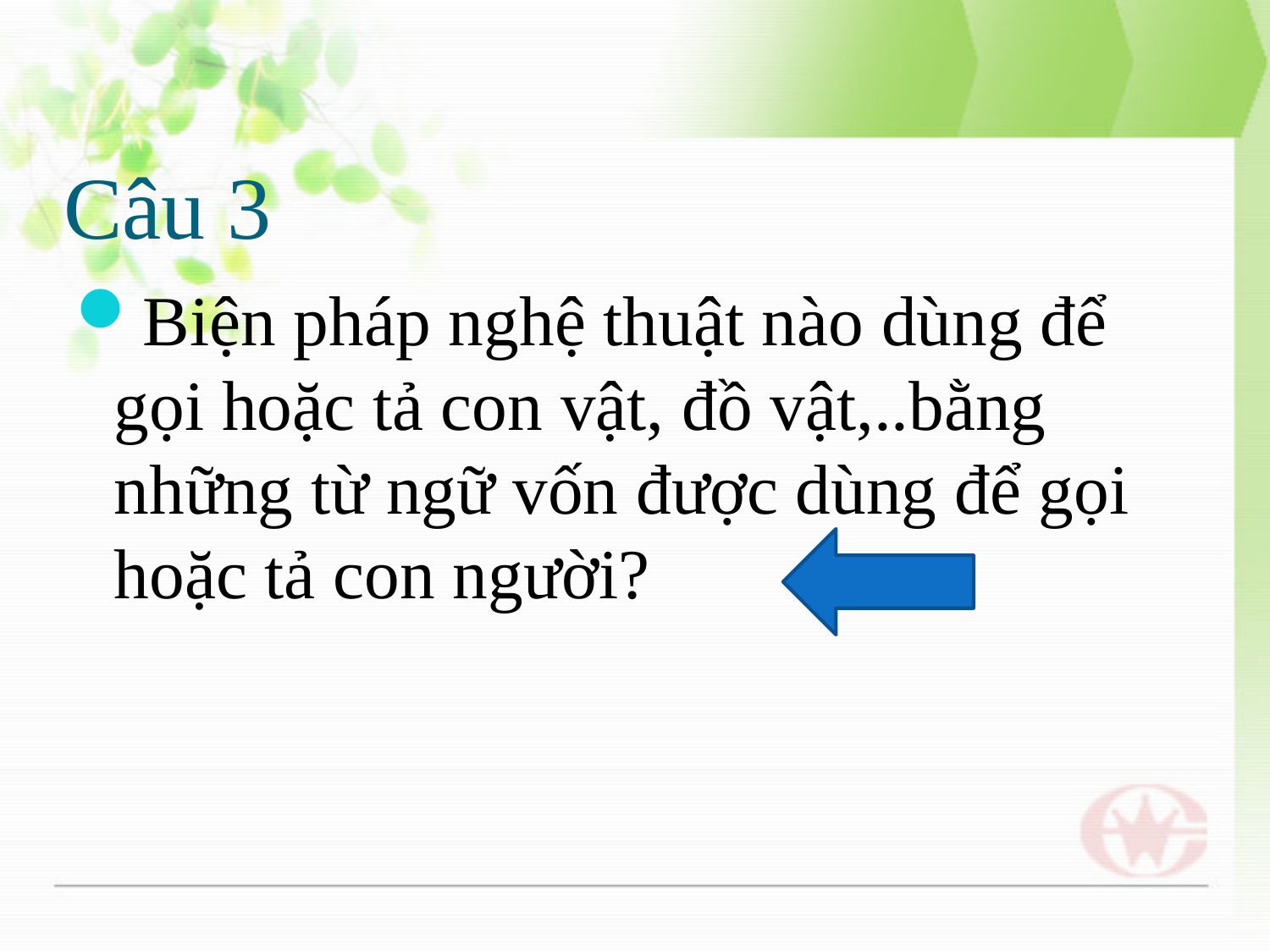

# Câu 3
Biện pháp nghệ thuật nào dùng để gọi hoặc tả con vật, đồ vật,..bằng những từ ngữ vốn được dùng để gọi hoặc tả con người?